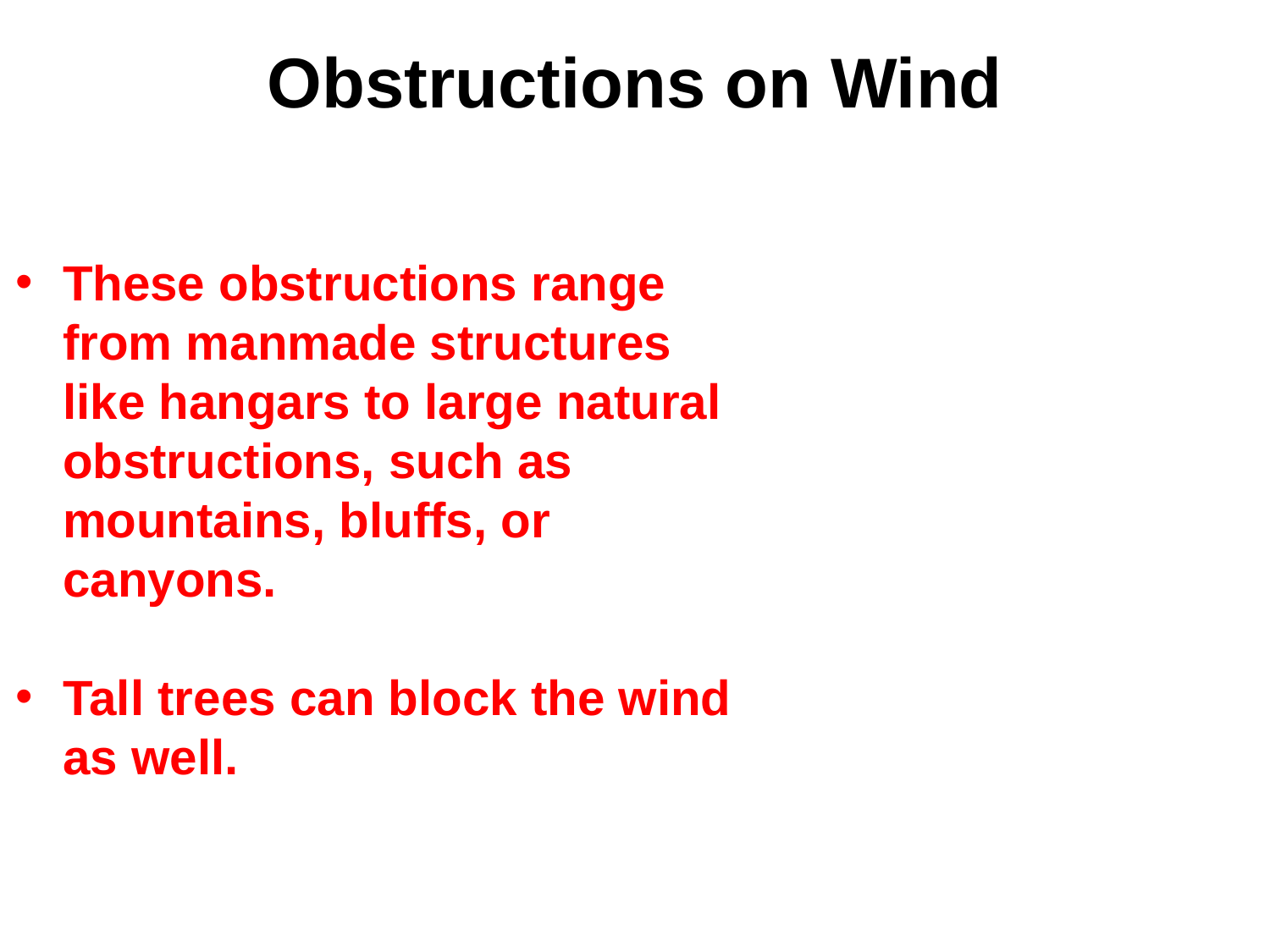

# Obstructions on Wind
These obstructions range from manmade structures like hangars to large natural obstructions, such as mountains, bluffs, or canyons.

Tall trees can block the wind as well.